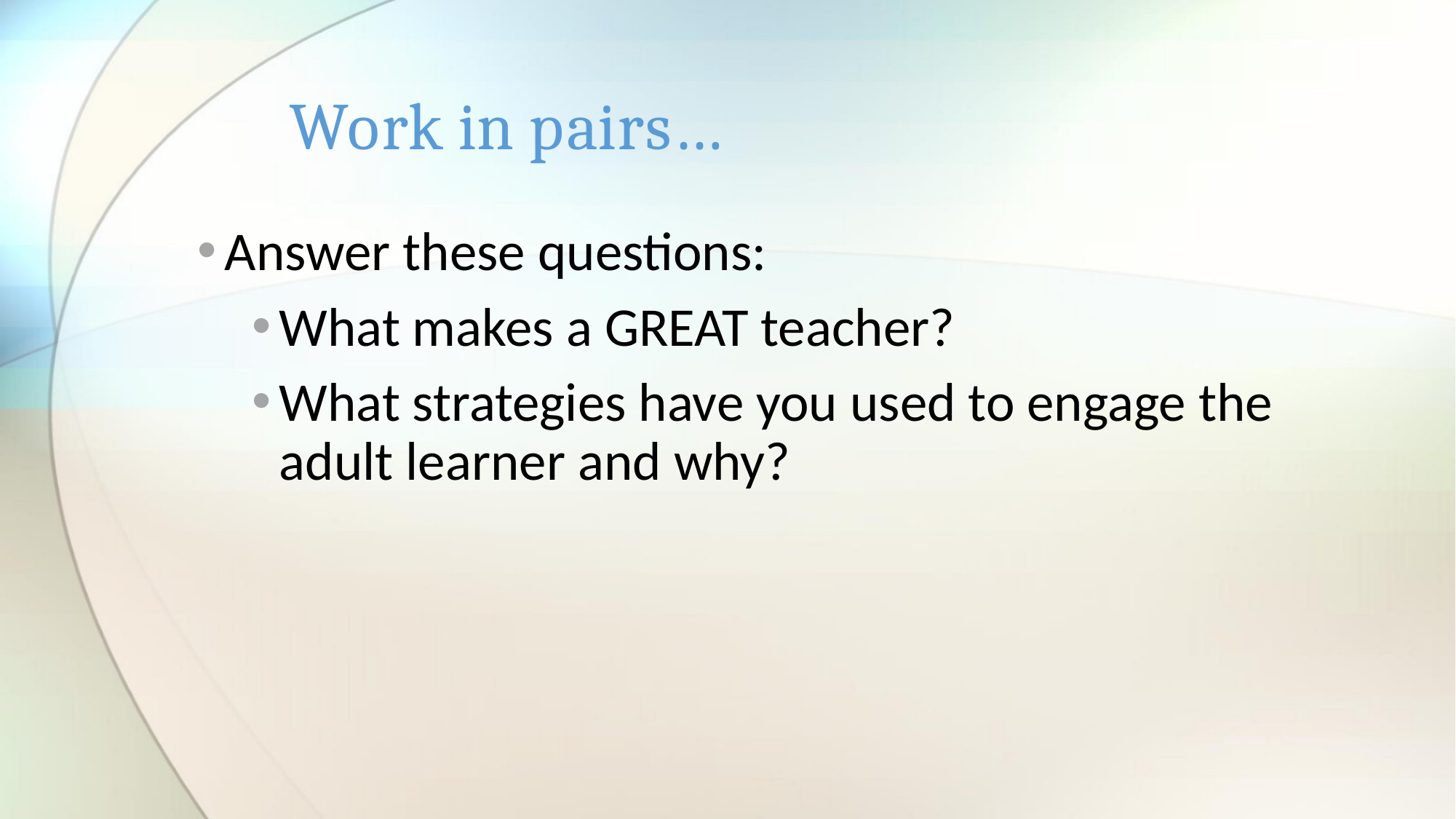

# Work in pairs…
Answer these questions:
What makes a GREAT teacher?
What strategies have you used to engage the adult learner and why?